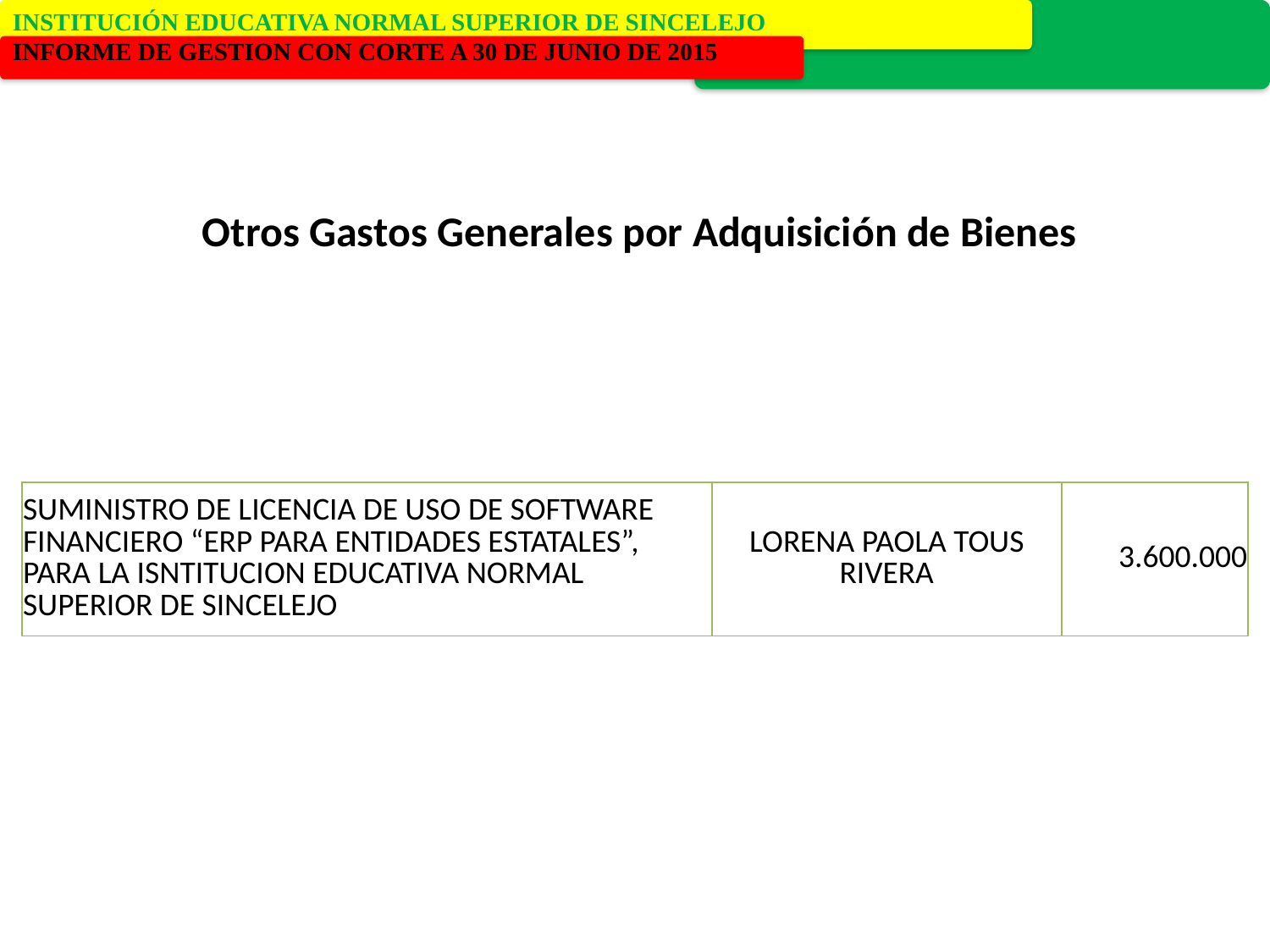

Otros Gastos Generales por Adquisición de Bienes
| SUMINISTRO DE LICENCIA DE USO DE SOFTWARE FINANCIERO “ERP PARA ENTIDADES ESTATALES”, PARA LA ISNTITUCION EDUCATIVA NORMAL SUPERIOR DE SINCELEJO | LORENA PAOLA TOUS RIVERA | 3.600.000 |
| --- | --- | --- |